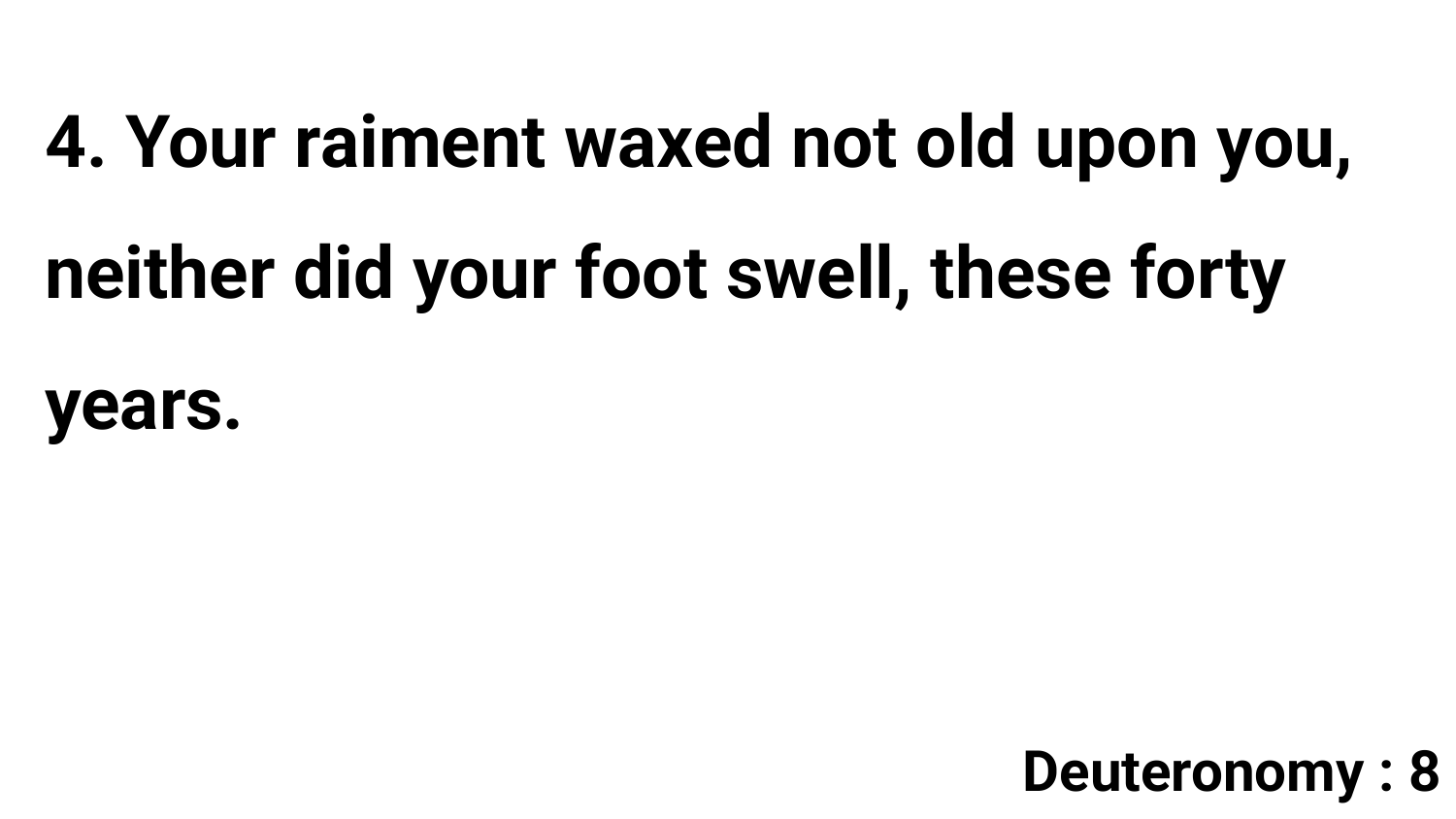

4. Your raiment waxed not old upon you, neither did your foot swell, these forty years.
Deuteronomy : 8